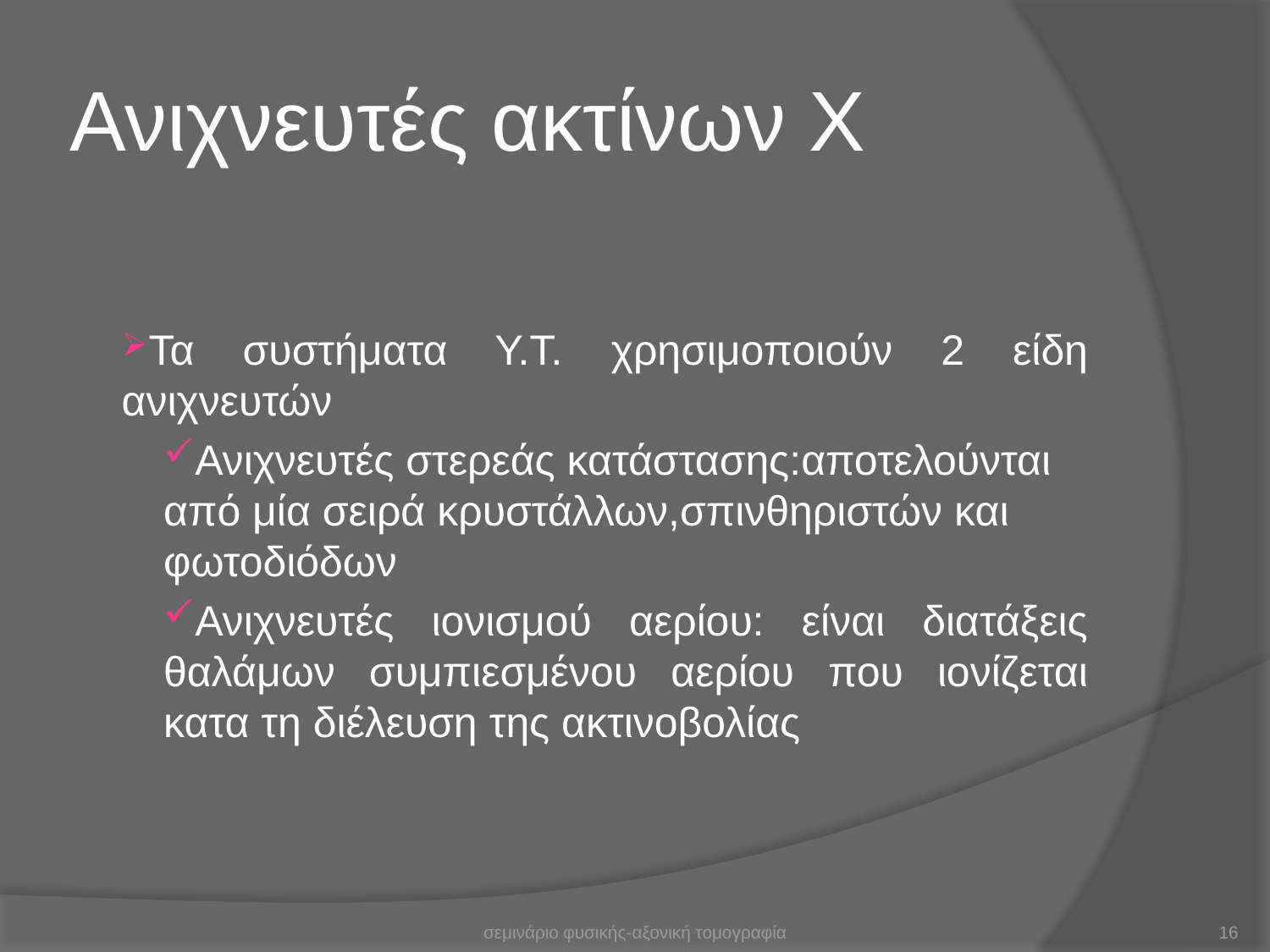

# Ανιχνευτές ακτίνων Χ
Τα συστήματα Υ.Τ. χρησιμοποιούν 2 είδη ανιχνευτών
Ανιχνευτές στερεάς κατάστασης:αποτελούνται από μία σειρά κρυστάλλων,σπινθηριστών και φωτοδιόδων
Ανιχνευτές ιονισμού αερίου: είναι διατάξεις θαλάμων συμπιεσμένου αερίου που ιονίζεται κατα τη διέλευση της ακτινοβολίας
σεμινάριο φυσικής-αξονική τομογραφία
16